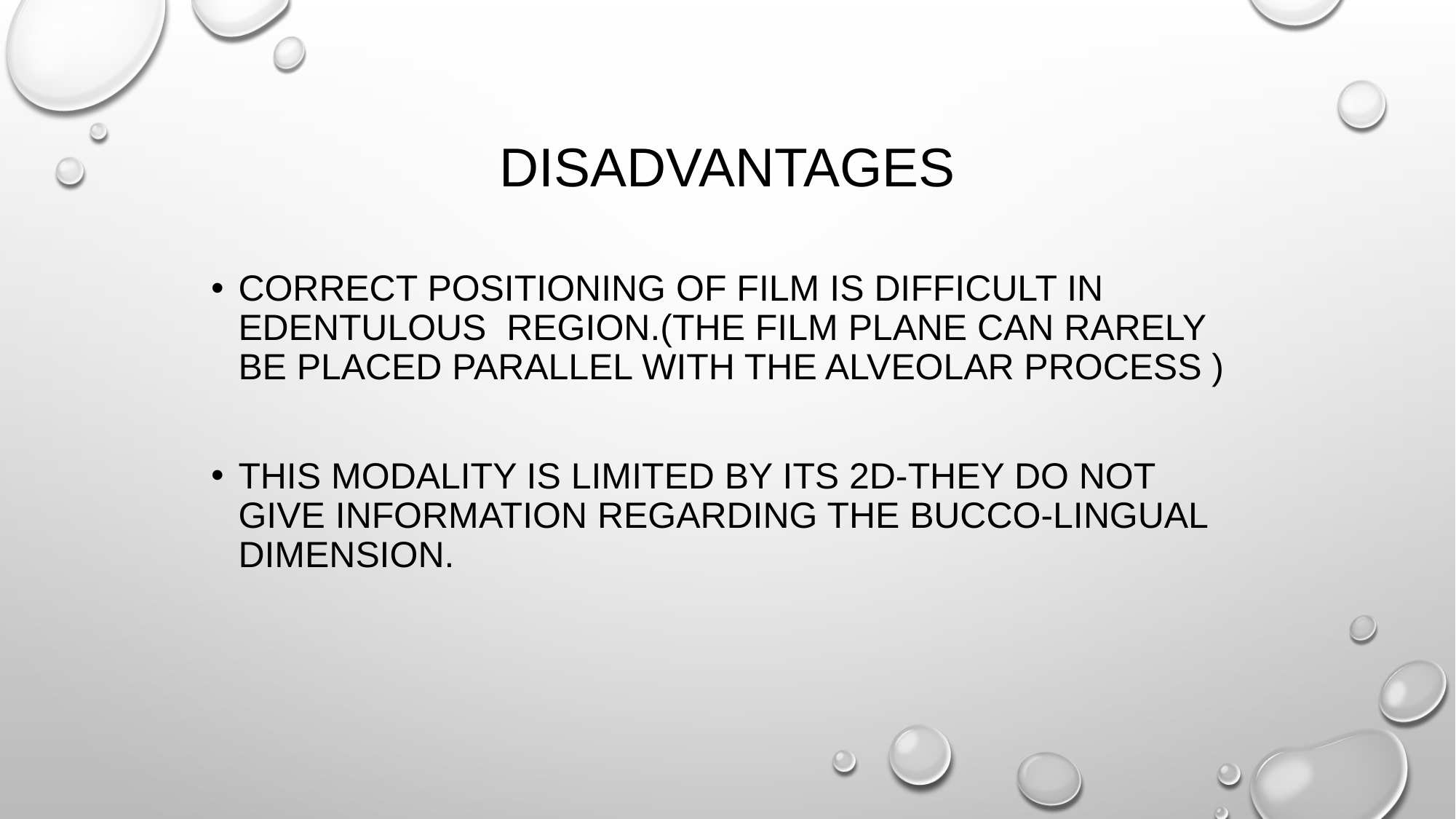

# Disadvantages
Correct positioning of film is difficult in edentulous  region.(The film plane can rarely be placed parallel with the alveolar process )

This modality is limited by its 2D-They do not give information regarding the bucco-lingual dimension.